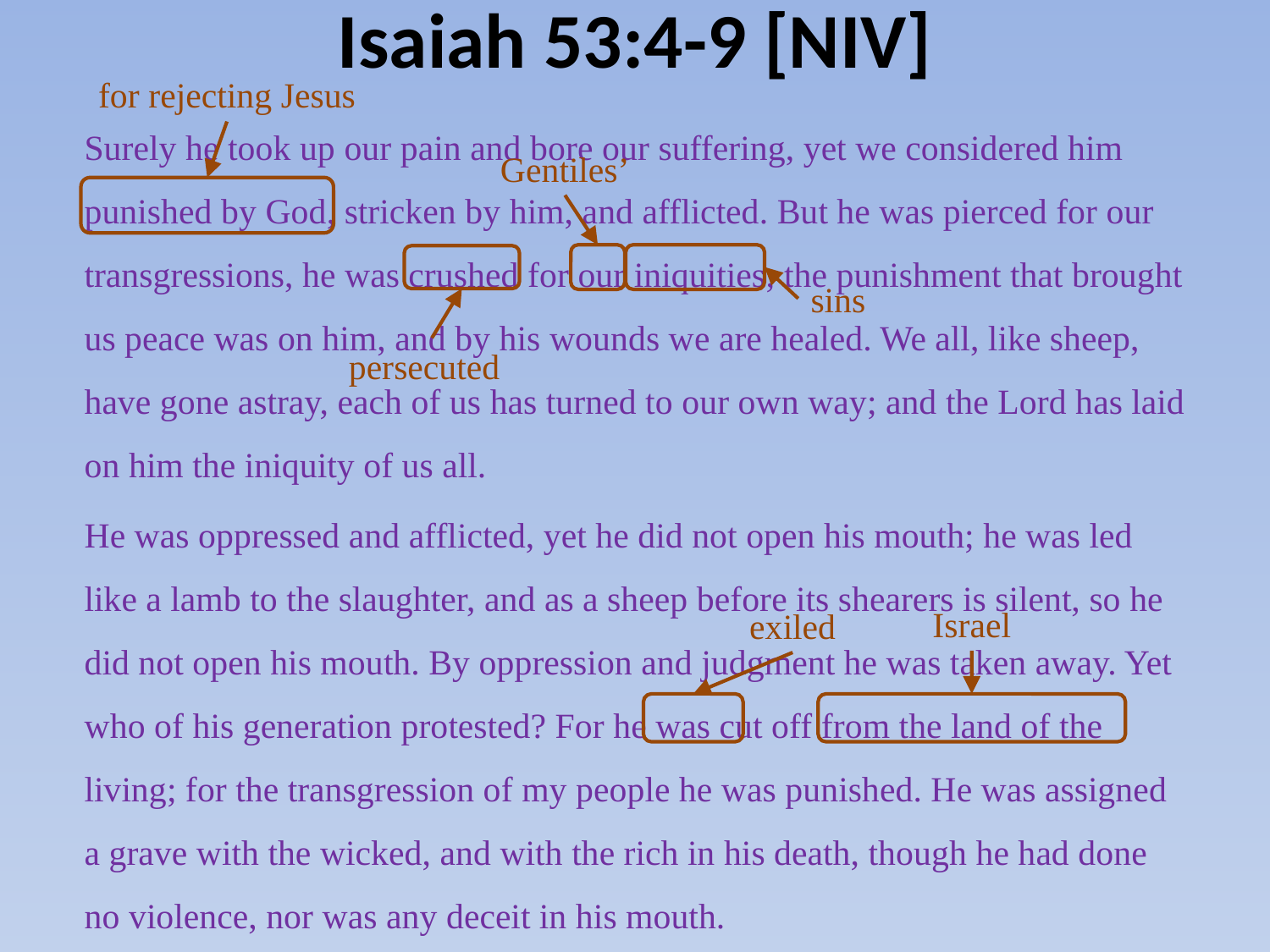

# Isaiah 53:4-9 [NIV]
for rejecting Jesus
Surely he took up our pain and bore our suffering, yet we considered him punished by God, stricken by him, and afflicted. But he was pierced for our transgressions, he was crushed for our iniquities; the punishment that brought us peace was on him, and by his wounds we are healed. We all, like sheep, have gone astray, each of us has turned to our own way; and the Lord has laid on him the iniquity of us all.
He was oppressed and afflicted, yet he did not open his mouth; he was led like a lamb to the slaughter, and as a sheep before its shearers is silent, so he did not open his mouth. By oppression and judgment he was taken away. Yet who of his generation protested? For he was cut off from the land of the living; for the transgression of my people he was punished. He was assigned a grave with the wicked, and with the rich in his death, though he had done no violence, nor was any deceit in his mouth.

Gentiles’
sins

persecuted
Israel
exiled